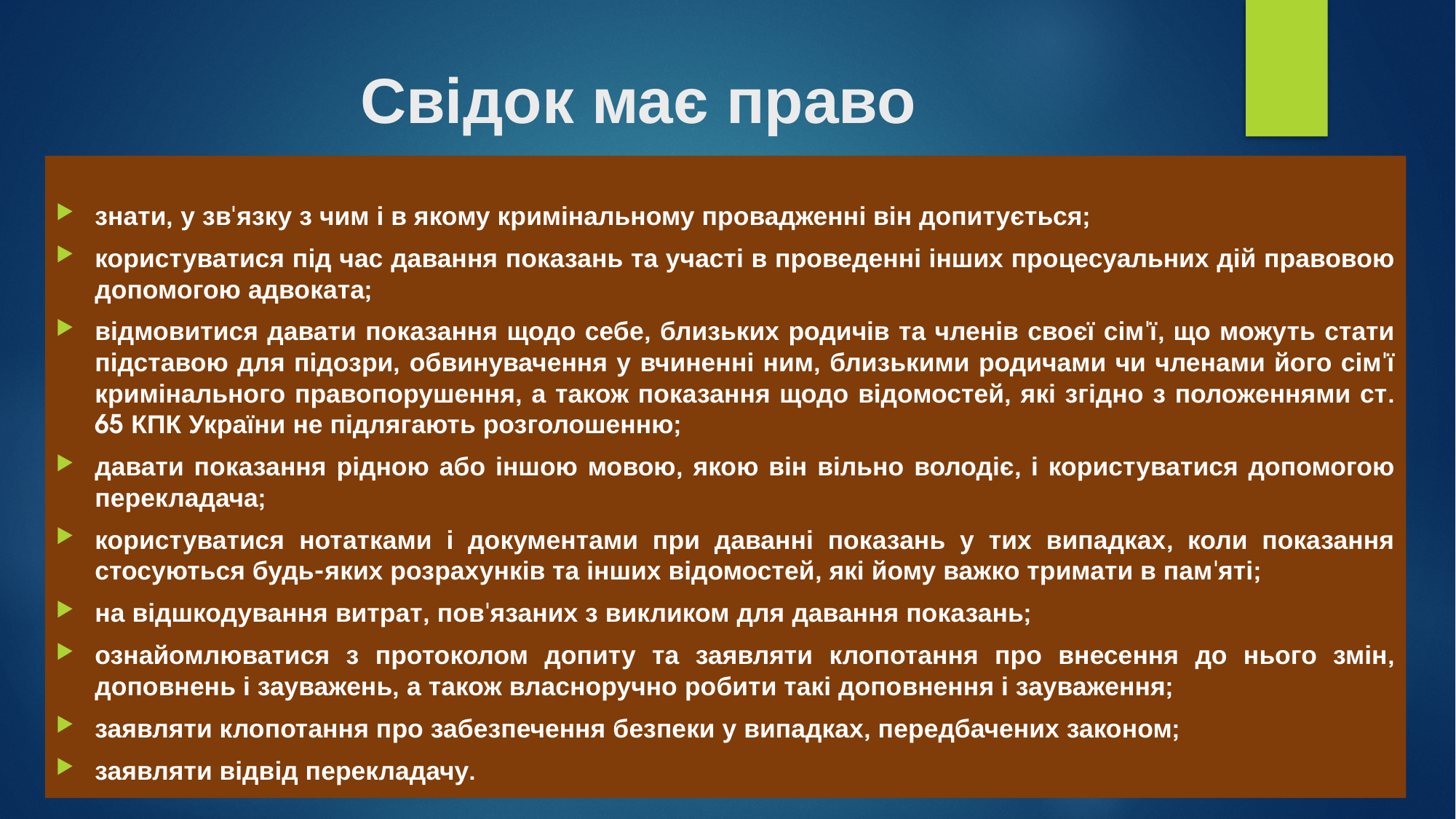

# Свідок має право

знати, у зв'язку з чим і в якому кримінальному провадженні він допитується;
користуватися під час давання показань та участі в проведенні інших процесуальних дій правовою допомогою адвоката;
відмовитися давати показання щодо себе, близьких родичів та членів своєї сім'ї, що можуть стати підставою для підозри, обвинувачення у вчиненні ним, близькими родичами чи членами його сім'ї кримінального правопорушення, а також показання щодо відомостей, які згідно з положеннями ст. 65 КПК України не підлягають розголошенню;
давати показання рідною або іншою мовою, якою він вільно володіє, і користуватися допомогою перекладача;
користуватися нотатками і документами при даванні показань у тих випадках, коли показання стосуються будь-яких розрахунків та інших відомостей, які йому важко тримати в пам'яті;
на відшкодування витрат, пов'язаних з викликом для давання показань;
ознайомлюватися з протоколом допиту та заявляти клопотання про внесення до нього змін, доповнень і зауважень, а також власноручно робити такі доповнення і зауваження;
заявляти клопотання про забезпечення безпеки у випадках, передбачених законом;
заявляти відвід перекладачу.